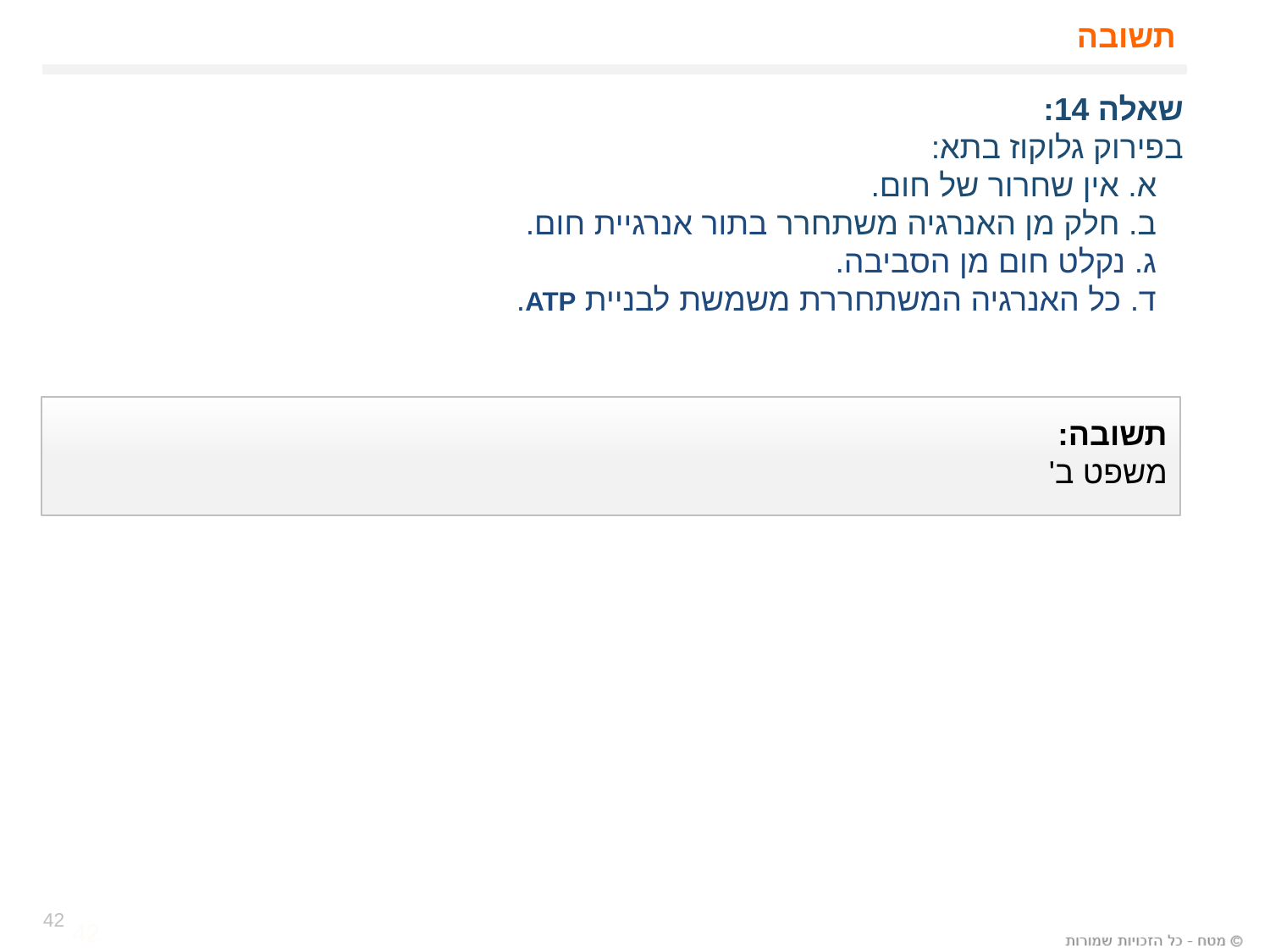

# תשובה

שאלה 14:
בפירוק גלוקוז בתא:
   א. אין שחרור של חום.
   ב. חלק מן האנרגיה משתחרר בתור אנרגיית חום.
   ג. נקלט חום מן הסביבה.
   ד. כל האנרגיה המשתחררת משמשת לבניית ATP.

תשובה:
משפט ב'

42
42